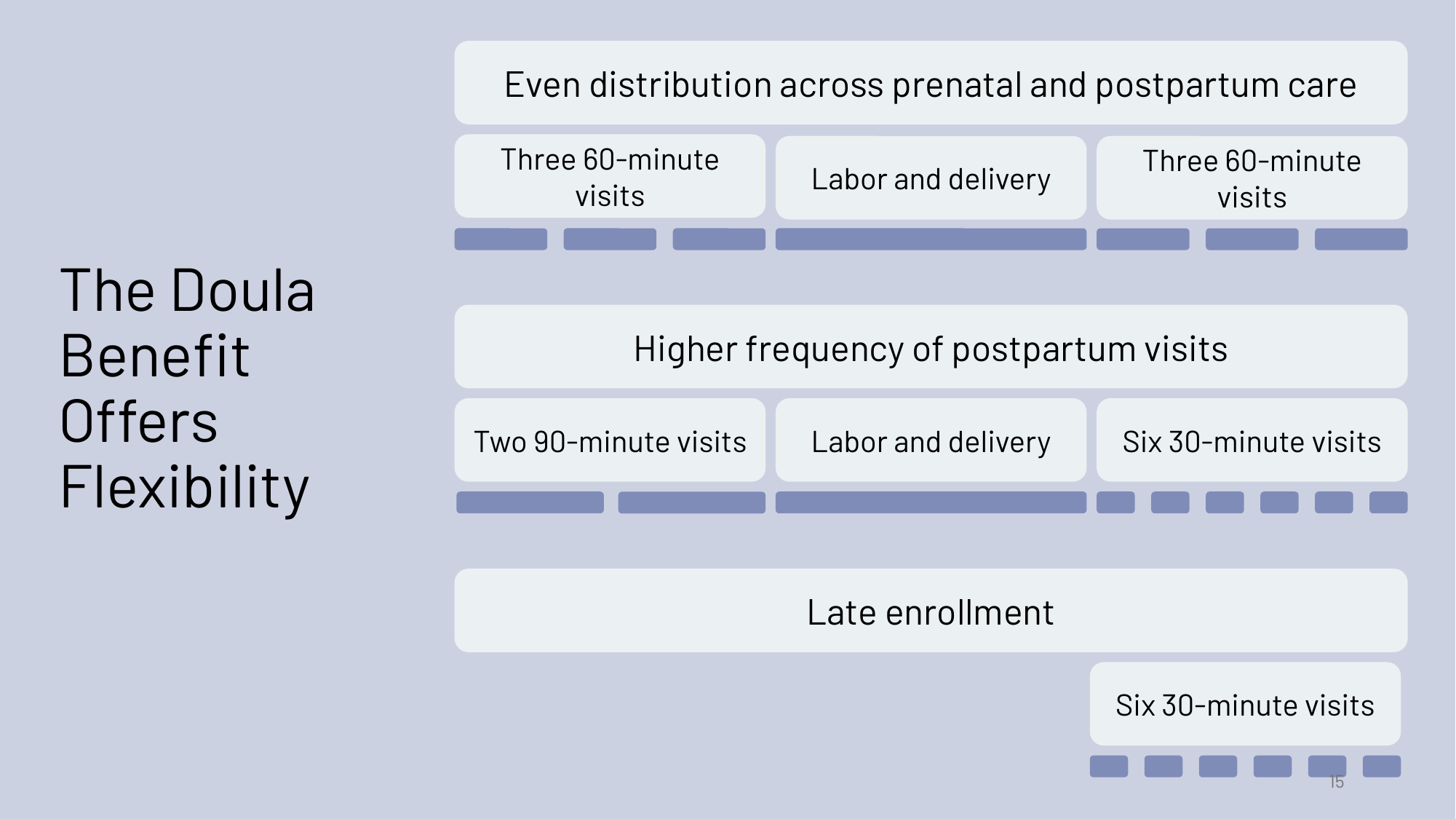

Even distribution across prenatal and postpartum care
# The Doula Benefit Offers Flexibility
Three 60-minute visits
Labor and delivery
Three 60-minute visits

Higher frequency of postpartum visits
Two 90-minute visits
Labor and delivery
Six 30-minute visits

Late enrollment
Six 30-minute visits

15